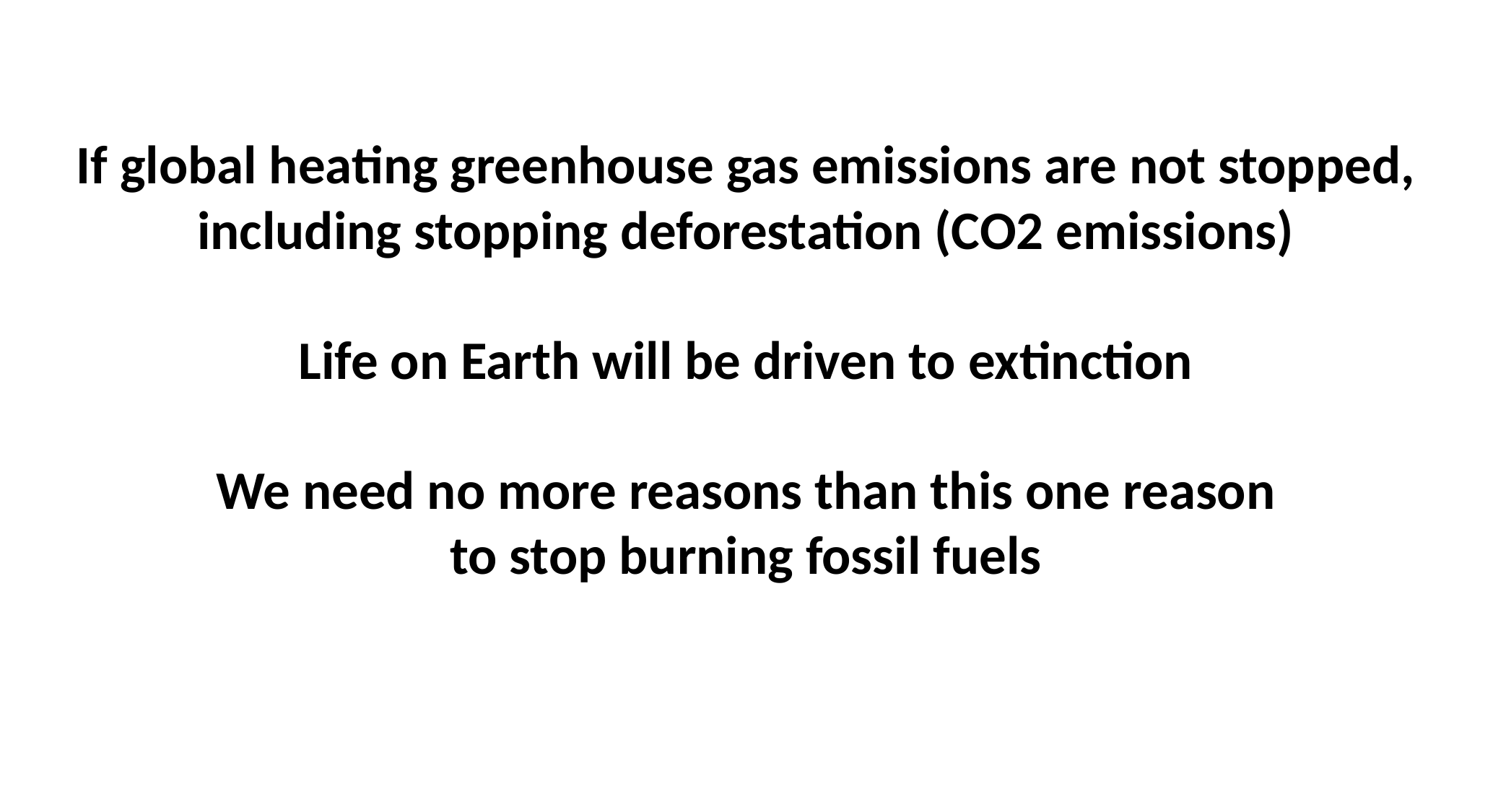

If global heating greenhouse gas emissions are not stopped, including stopping deforestation (CO2 emissions)

Life on Earth will be driven to extinction

We need no more reasons than this one reason
to stop burning fossil fuels